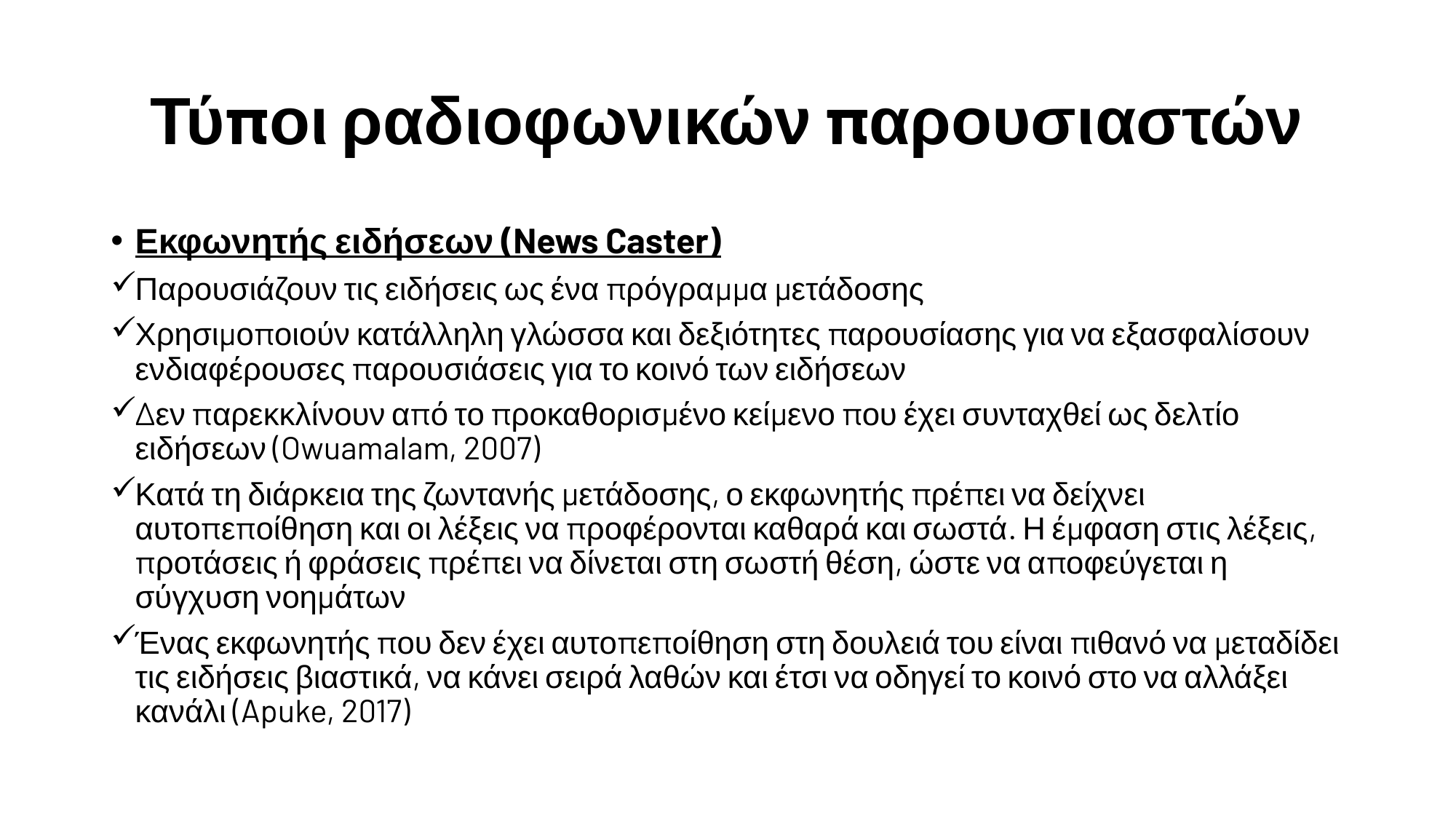

# Τύποι ραδιοφωνικών παρουσιαστών
Εκφωνητής ειδήσεων (News Caster)
Παρουσιάζουν τις ειδήσεις ως ένα πρόγραμμα μετάδοσης
Χρησιμοποιούν κατάλληλη γλώσσα και δεξιότητες παρουσίασης για να εξασφαλίσουν ενδιαφέρουσες παρουσιάσεις για το κοινό των ειδήσεων
Δεν παρεκκλίνουν από το προκαθορισμένο κείμενο που έχει συνταχθεί ως δελτίο ειδήσεων (Owuamalam, 2007)
Κατά τη διάρκεια της ζωντανής μετάδοσης, ο εκφωνητής πρέπει να δείχνει αυτοπεποίθηση και οι λέξεις να προφέρονται καθαρά και σωστά. Η έμφαση στις λέξεις, προτάσεις ή φράσεις πρέπει να δίνεται στη σωστή θέση, ώστε να αποφεύγεται η σύγχυση νοημάτων
Ένας εκφωνητής που δεν έχει αυτοπεποίθηση στη δουλειά του είναι πιθανό να μεταδίδει τις ειδήσεις βιαστικά, να κάνει σειρά λαθών και έτσι να οδηγεί το κοινό στο να αλλάξει κανάλι (Apuke, 2017)